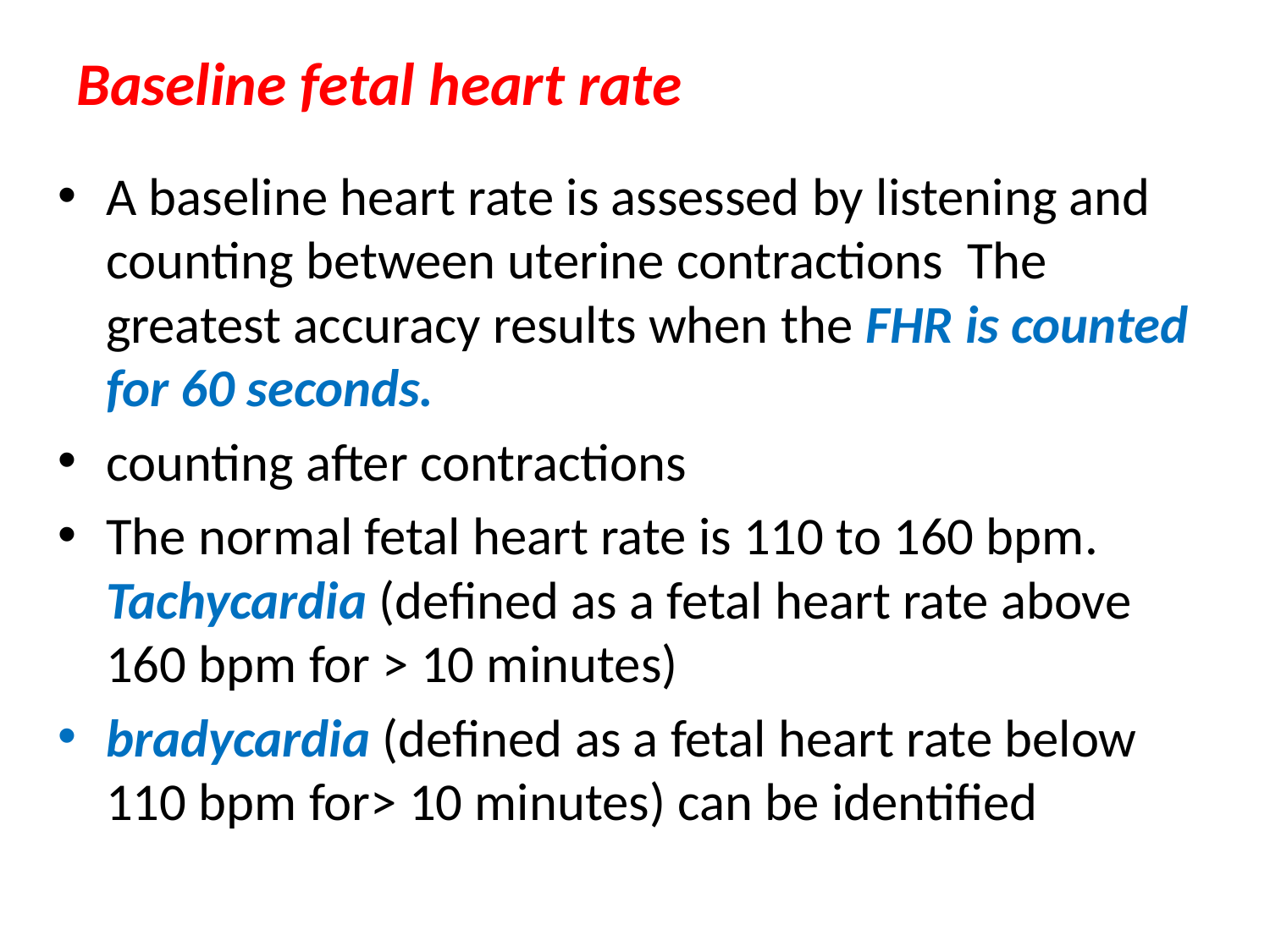

# Baseline fetal heart rate
A baseline heart rate is assessed by listening and counting between uterine contractions  The greatest accuracy results when the FHR is counted for 60 seconds.
counting after contractions
The normal fetal heart rate is 110 to 160 bpm. Tachycardia (defined as a fetal heart rate above 160 bpm for > 10 minutes)
bradycardia (defined as a fetal heart rate below 110 bpm for> 10 minutes) can be identified